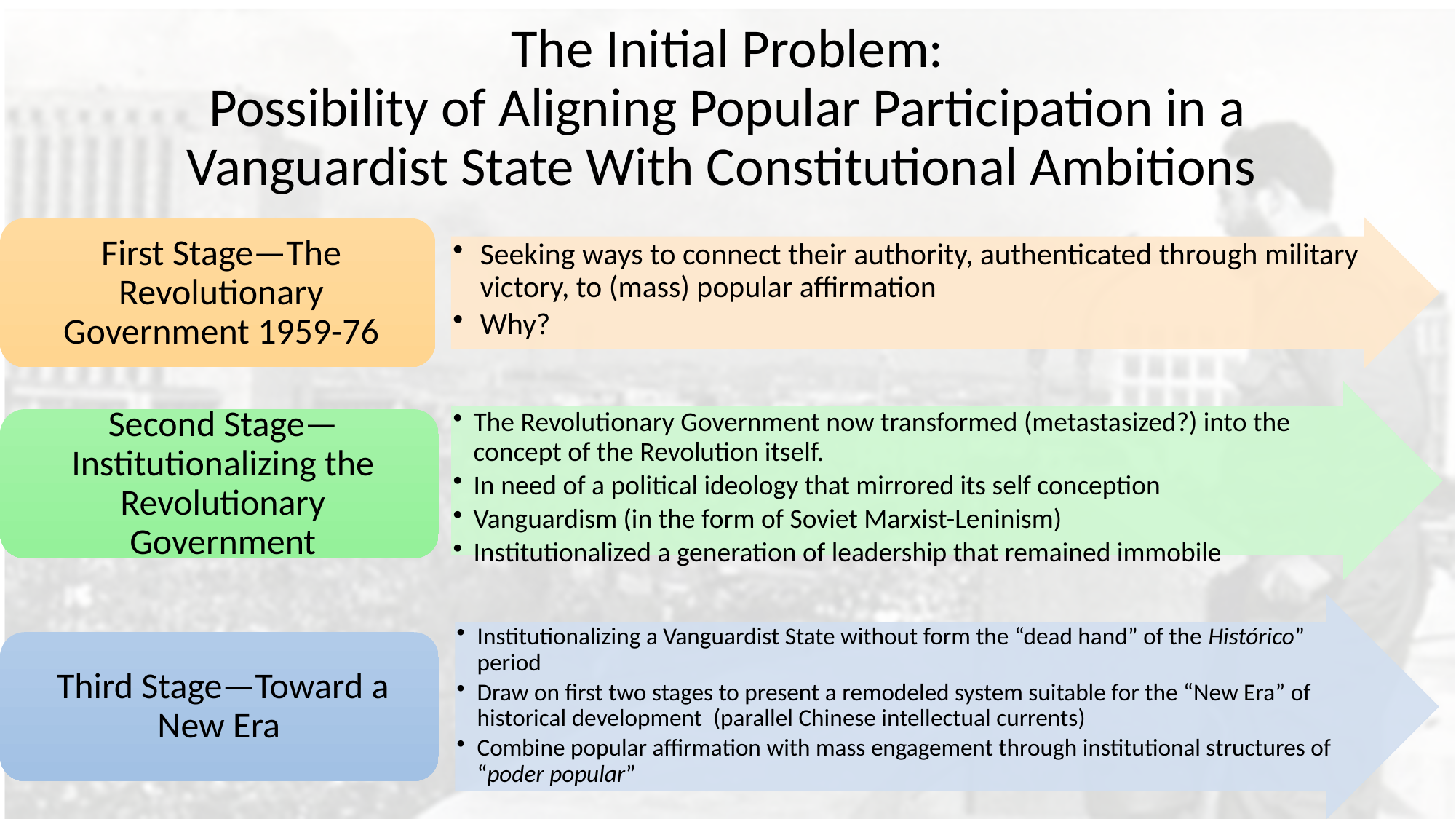

# The Initial Problem: Possibility of Aligning Popular Participation in a Vanguardist State With Constitutional Ambitions
Seeking ways to connect their authority, authenticated through military victory, to (mass) popular affirmation
Why?
First Stage—The Revolutionary Government 1959-76
The Revolutionary Government now transformed (metastasized?) into the concept of the Revolution itself.
In need of a political ideology that mirrored its self conception
Vanguardism (in the form of Soviet Marxist-Leninism)
Institutionalized a generation of leadership that remained immobile
Second Stage—Institutionalizing the Revolutionary Government
Institutionalizing a Vanguardist State without form the “dead hand” of the Histórico” period
Draw on first two stages to present a remodeled system suitable for the “New Era” of historical development  (parallel Chinese intellectual currents)
Combine popular affirmation with mass engagement through institutional structures of “poder popular”
Third Stage—Toward a New Era